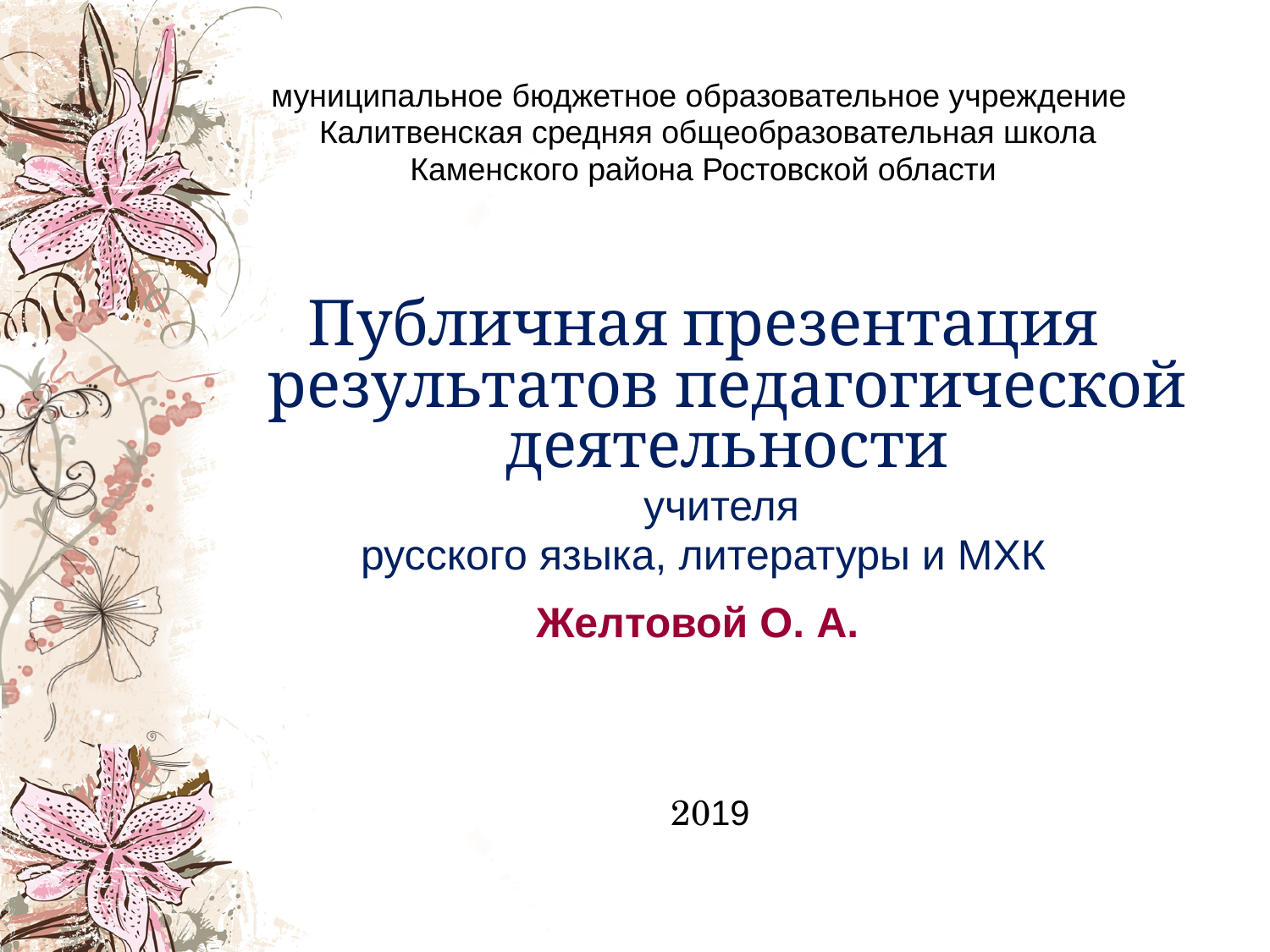

муниципальное бюджетное образовательное учреждение
 Калитвенская средняя общеобразовательная школа
Каменского района Ростовской области

Публичная презентация результатов педагогической деятельности
	учителя
русского языка, литературы и МХК

Желтовой О. А.

		      2019